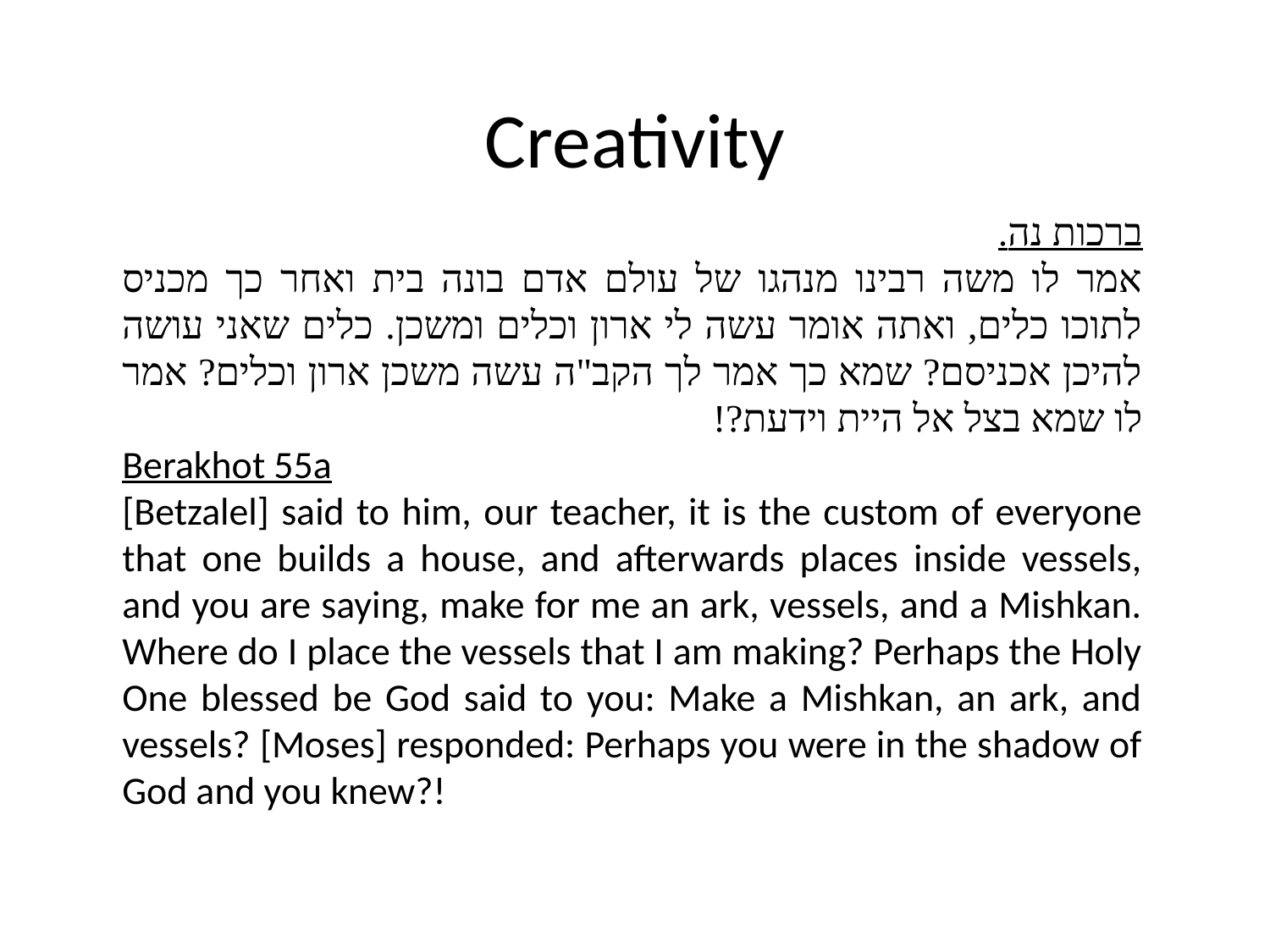

# Creativity
ברכות נה.
אמר לו משה רבינו מנהגו של עולם אדם בונה בית ואחר כך מכניס לתוכו כלים, ואתה אומר עשה לי ארון וכלים ומשכן. כלים שאני עושה להיכן אכניסם? שמא כך אמר לך הקב"ה עשה משכן ארון וכלים? אמר לו שמא בצל אל היית וידעת?!
Berakhot 55a
[Betzalel] said to him, our teacher, it is the custom of everyone that one builds a house, and afterwards places inside vessels, and you are saying, make for me an ark, vessels, and a Mishkan. Where do I place the vessels that I am making? Perhaps the Holy One blessed be God said to you: Make a Mishkan, an ark, and vessels? [Moses] responded: Perhaps you were in the shadow of God and you knew?!